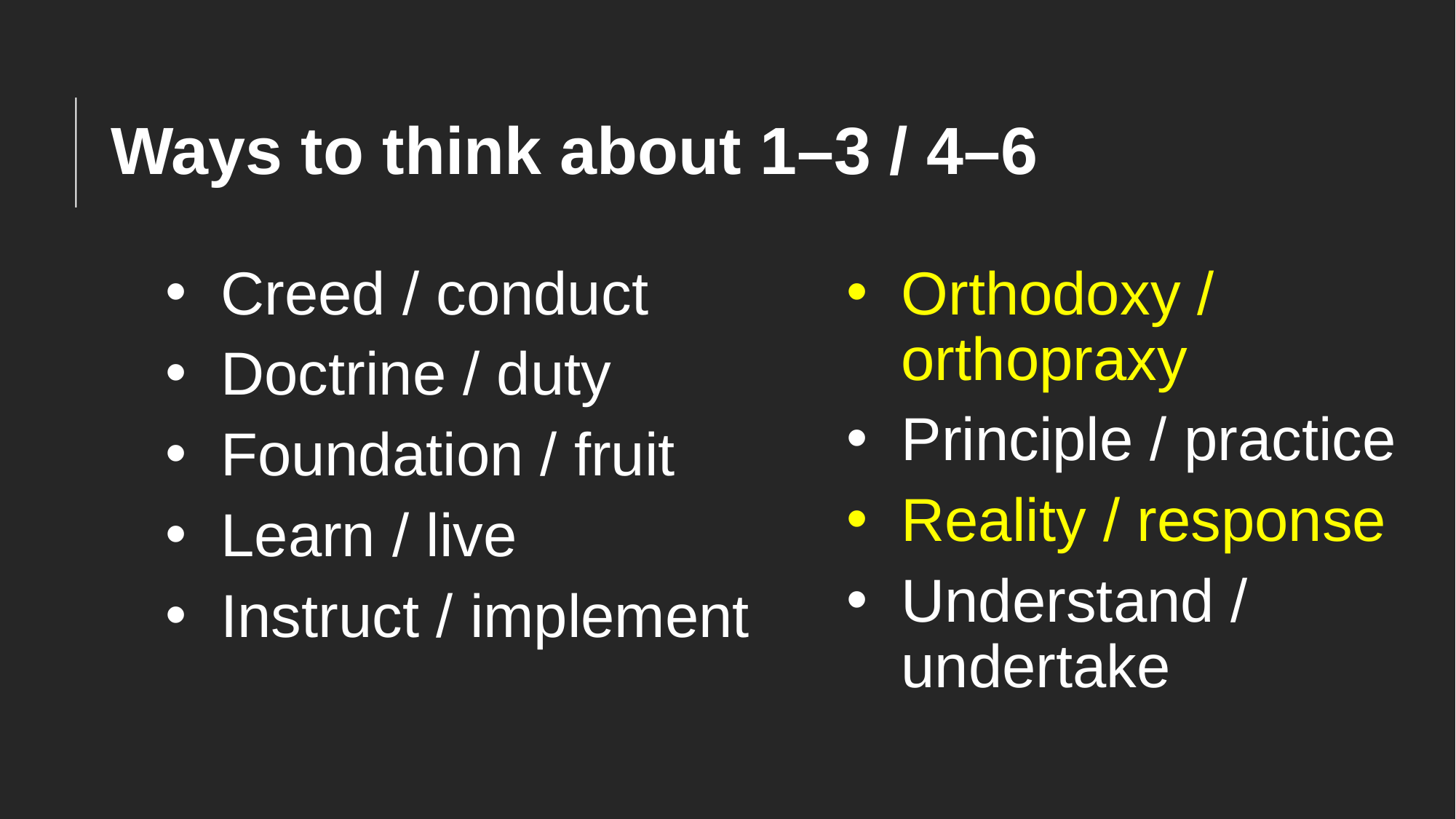

# Ways to think about 1–3 / 4–6
Orthodoxy / orthopraxy
Principle / practice
Reality / response
Understand / undertake
Creed / conduct
Doctrine / duty
Foundation / fruit
Learn / live
Instruct / implement